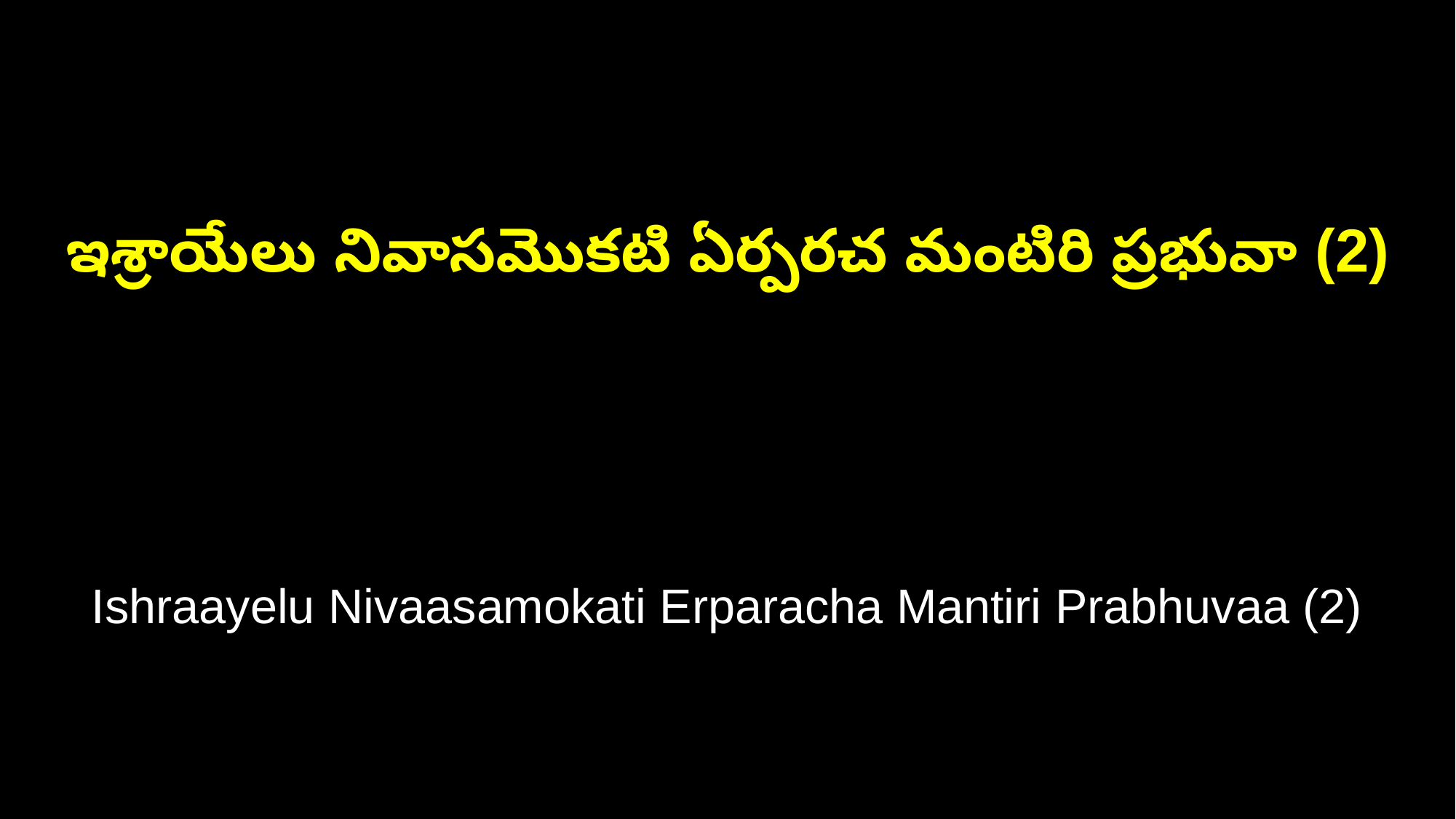

ఇశ్రాయేలు నివాసమొకటి ఏర్పరచ మంటిరి ప్రభువా (2)
Ishraayelu Nivaasamokati Erparacha Mantiri Prabhuvaa (2)